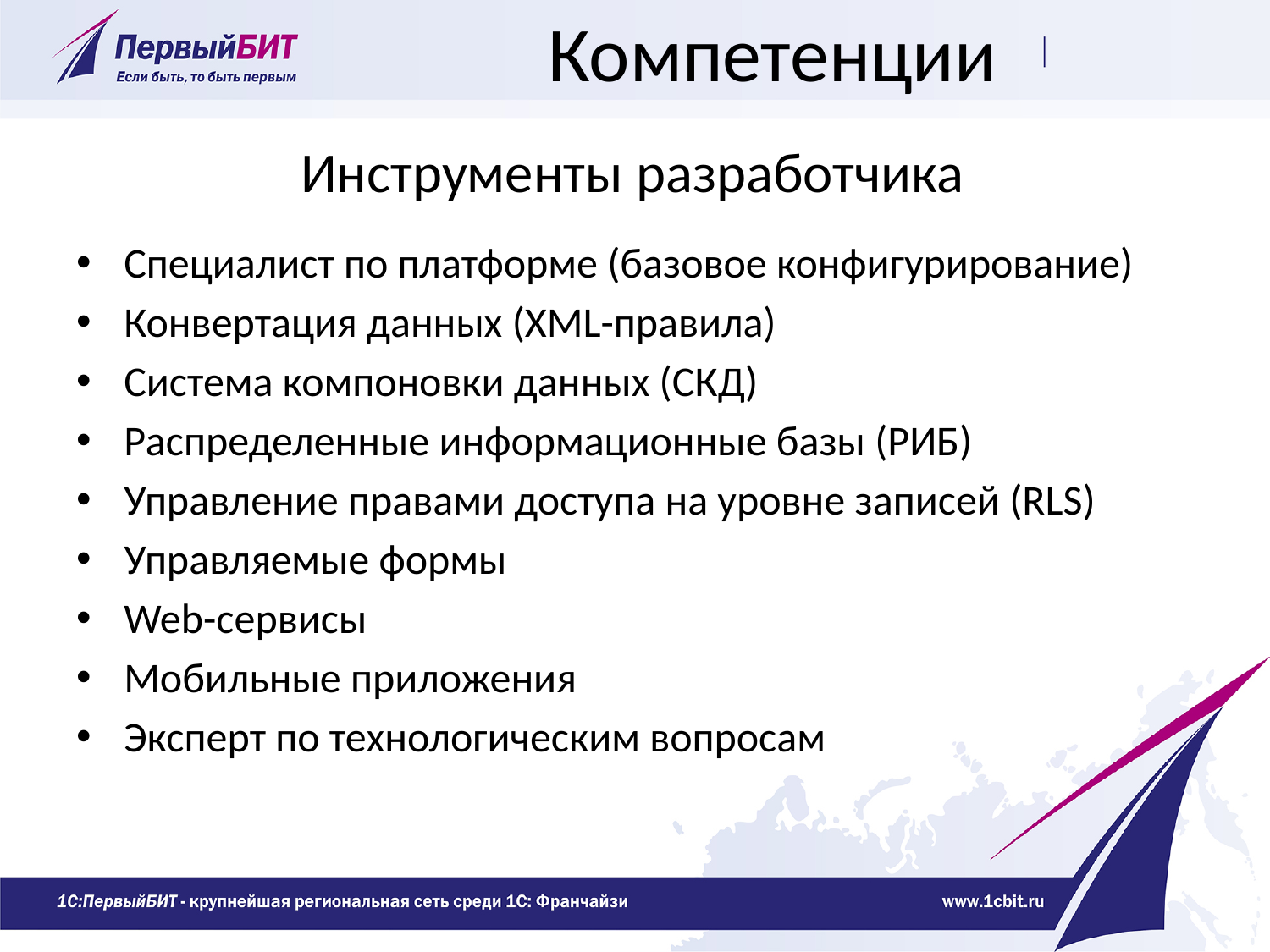

# Компетенции
Инструменты разработчика
Специалист по платформе (базовое конфигурирование)
Конвертация данных (XML-правила)
Система компоновки данных (СКД)
Распределенные информационные базы (РИБ)
Управление правами доступа на уровне записей (RLS)
Управляемые формы
Web-сервисы
Мобильные приложения
Эксперт по технологическим вопросам